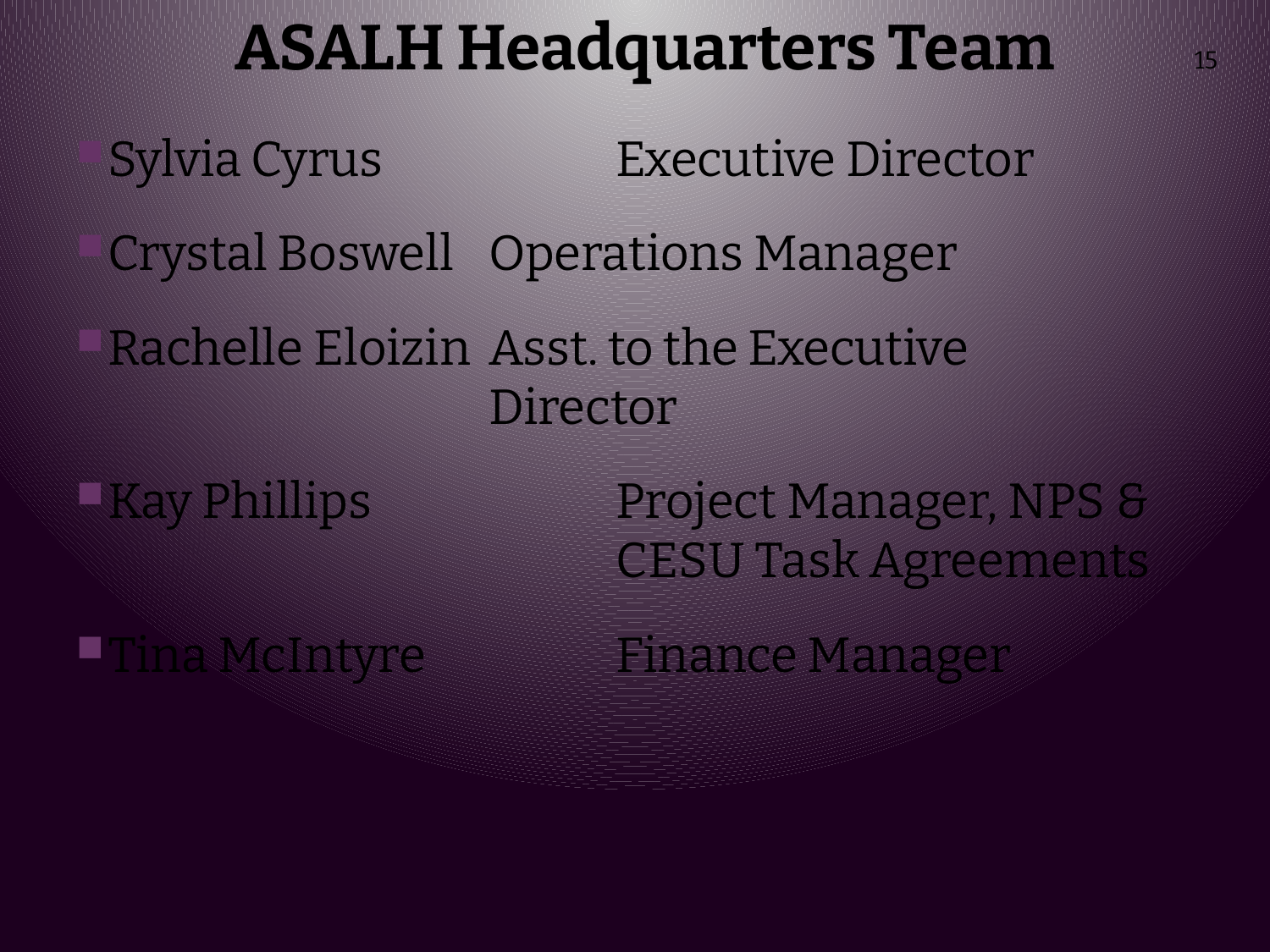

# ASALH Headquarters Team
15
Sylvia Cyrus 		Executive Director
Crystal Boswell 	Operations Manager
Rachelle Eloizin	Asst. to the Executive 					Director
Kay Phillips		Project Manager, NPS & 				CESU Task Agreements
Tina McIntyre		Finance Manager